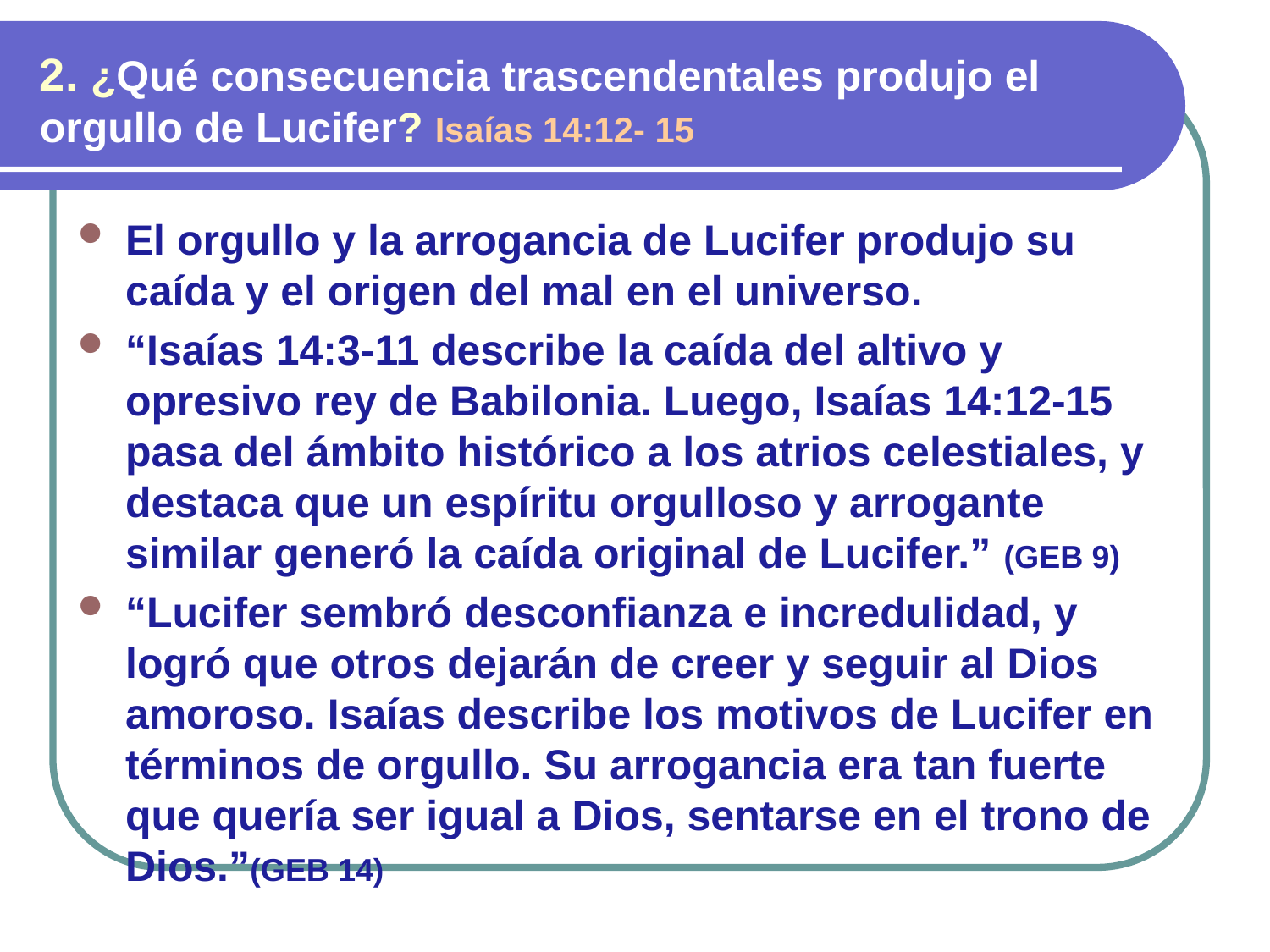

2. ¿Qué consecuencia trascendentales produjo el orgullo de Lucifer? Isaías 14:12- 15
El orgullo y la arrogancia de Lucifer produjo su caída y el origen del mal en el universo.
“Isaías 14:3-11 describe la caída del altivo y opresivo rey de Babilonia. Luego, Isaías 14:12-15 pasa del ámbito histórico a los atrios celestiales, y destaca que un espíritu orgulloso y arrogante similar generó la caída original de Lucifer.” (GEB 9)
“Lucifer sembró desconfianza e incredulidad, y logró que otros dejarán de creer y seguir al Dios amoroso. Isaías describe los motivos de Lucifer en términos de orgullo. Su arrogancia era tan fuerte que quería ser igual a Dios, sentarse en el trono de Dios.”(GEB 14)